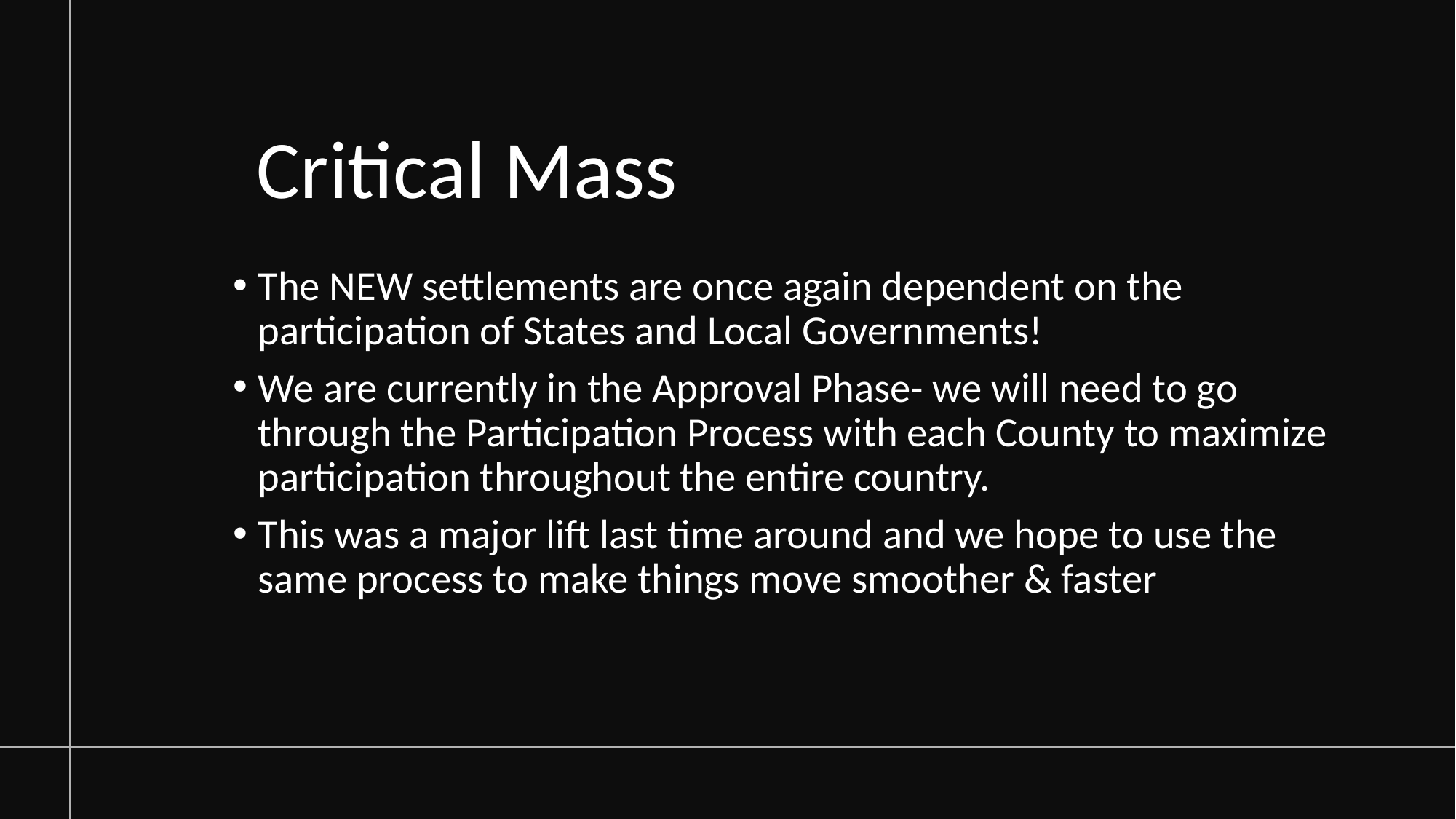

# Critical Mass
The NEW settlements are once again dependent on the participation of States and Local Governments!
We are currently in the Approval Phase- we will need to go through the Participation Process with each County to maximize participation throughout the entire country.
This was a major lift last time around and we hope to use the same process to make things move smoother & faster